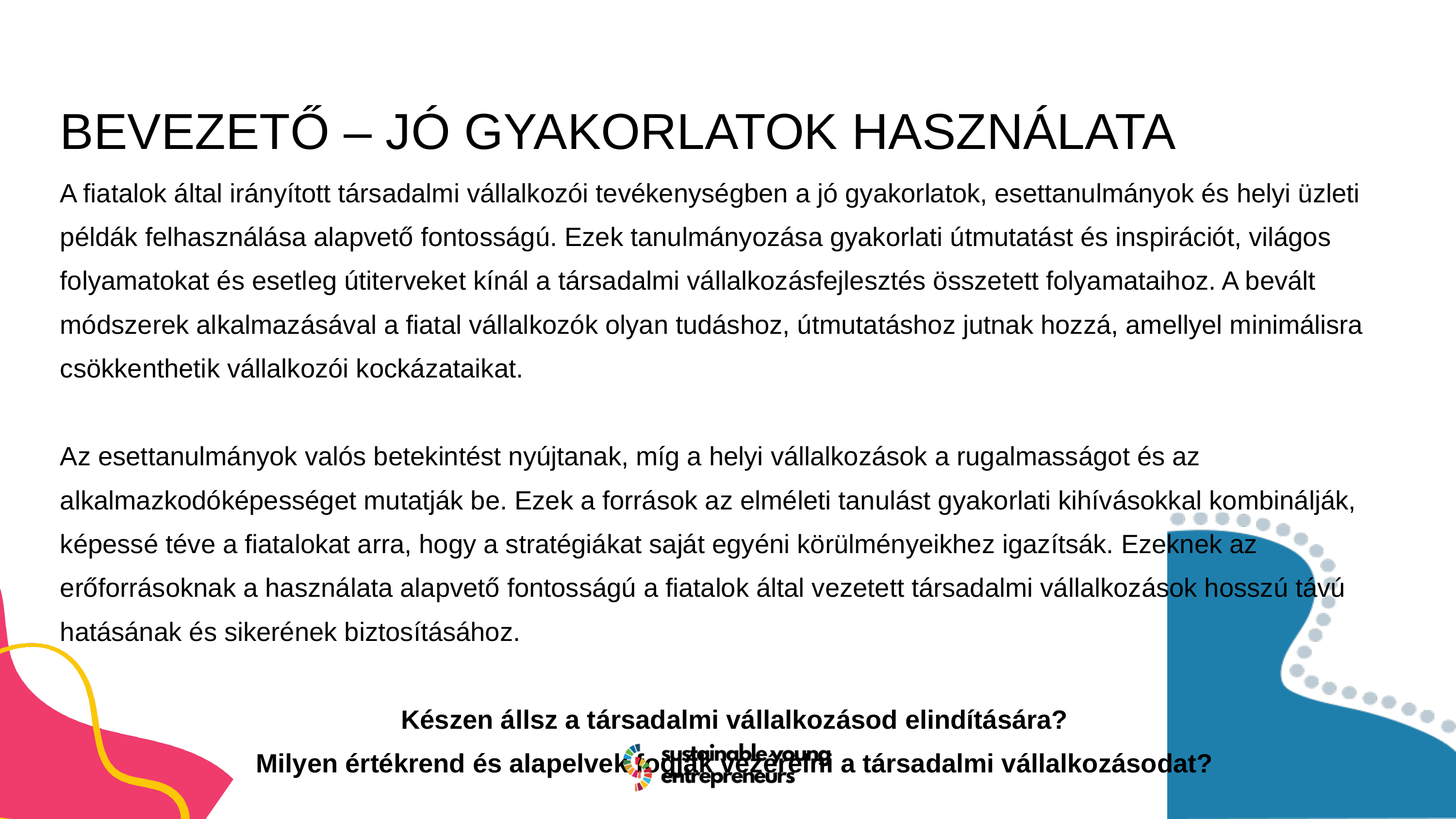

BEVEZETŐ – JÓ GYAKORLATOK HASZNÁLATA
A fiatalok által irányított társadalmi vállalkozói tevékenységben a jó gyakorlatok, esettanulmányok és helyi üzleti példák felhasználása alapvető fontosságú. Ezek tanulmányozása gyakorlati útmutatást és inspirációt, világos folyamatokat és esetleg útiterveket kínál a társadalmi vállalkozásfejlesztés összetett folyamataihoz. A bevált módszerek alkalmazásával a fiatal vállalkozók olyan tudáshoz, útmutatáshoz jutnak hozzá, amellyel minimálisra csökkenthetik vállalkozói kockázataikat.

Az esettanulmányok valós betekintést nyújtanak, míg a helyi vállalkozások a rugalmasságot és az alkalmazkodóképességet mutatják be. Ezek a források az elméleti tanulást gyakorlati kihívásokkal kombinálják, képessé téve a fiatalokat arra, hogy a stratégiákat saját egyéni körülményeikhez igazítsák. Ezeknek az erőforrásoknak a használata alapvető fontosságú a fiatalok által vezetett társadalmi vállalkozások hosszú távú hatásának és sikerének biztosításához.

Készen állsz a társadalmi vállalkozásod elindítására?
Milyen értékrend és alapelvek fogják vezérelni a társadalmi vállalkozásodat?